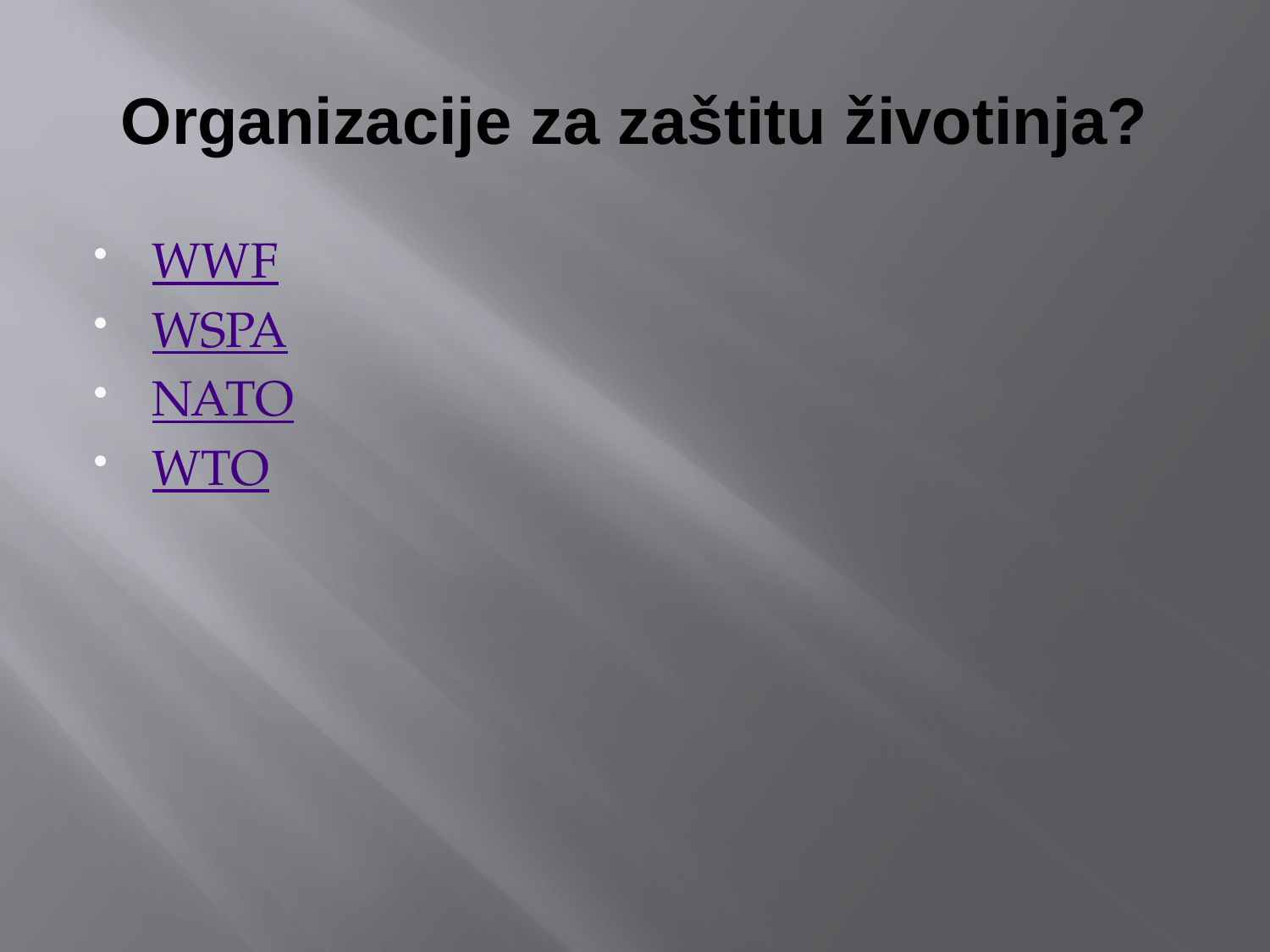

# Organizacije za zaštitu životinja?
WWF
WSPA
NATO
WTO